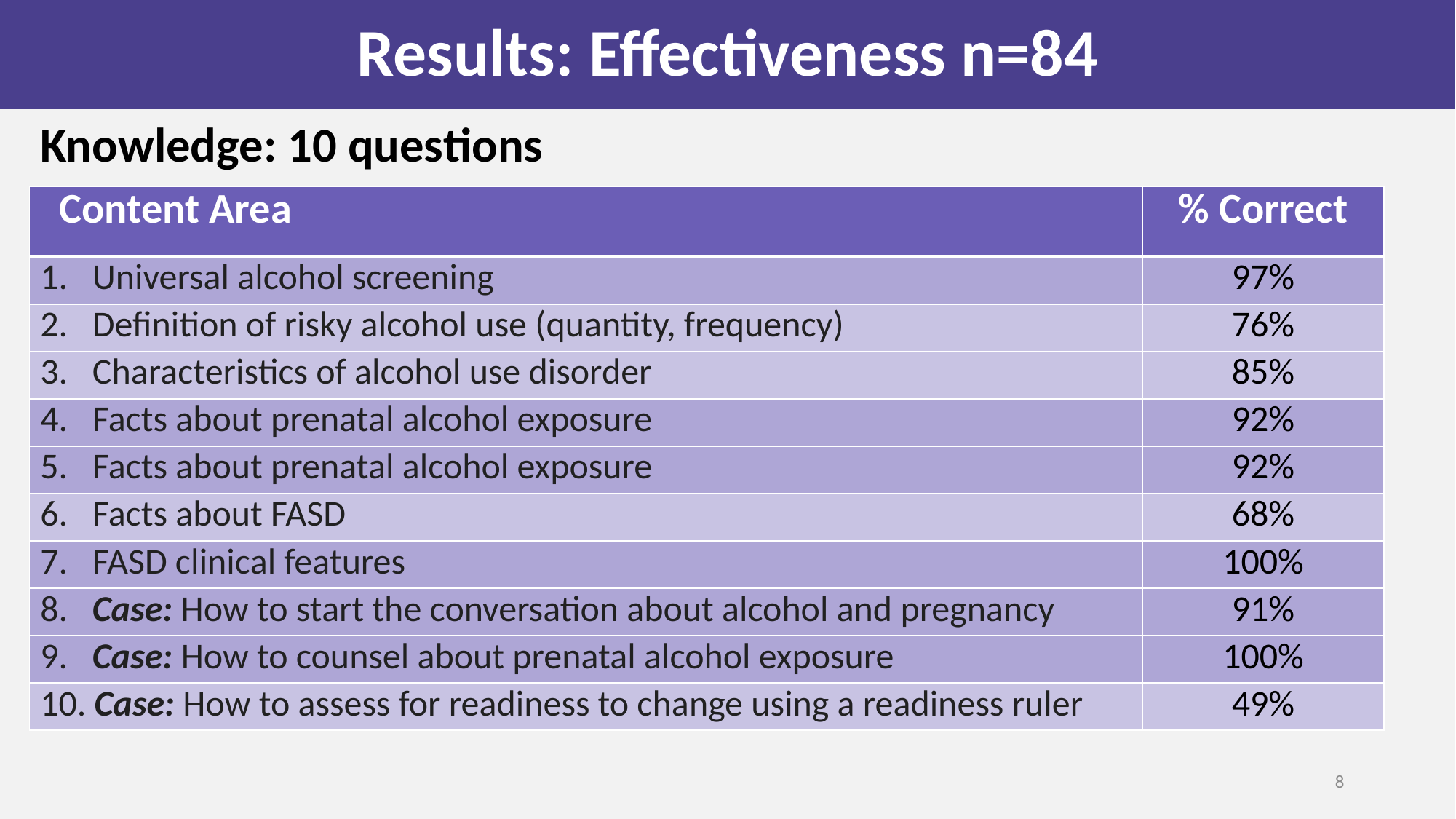

Results: Effectiveness n=84
Knowledge: 10 questions
| Content Area | % Correct |
| --- | --- |
| 1. Universal alcohol screening | 97% |
| 2. Definition of risky alcohol use (quantity, frequency) | 76% |
| 3. Characteristics of alcohol use disorder | 85% |
| 4. Facts about prenatal alcohol exposure | 92% |
| 5. Facts about prenatal alcohol exposure | 92% |
| 6. Facts about FASD | 68% |
| 7. FASD clinical features | 100% |
| 8. Case: How to start the conversation about alcohol and pregnancy | 91% |
| 9. Case: How to counsel about prenatal alcohol exposure | 100% |
| 10. Case: How to assess for readiness to change using a readiness ruler | 49% |

8